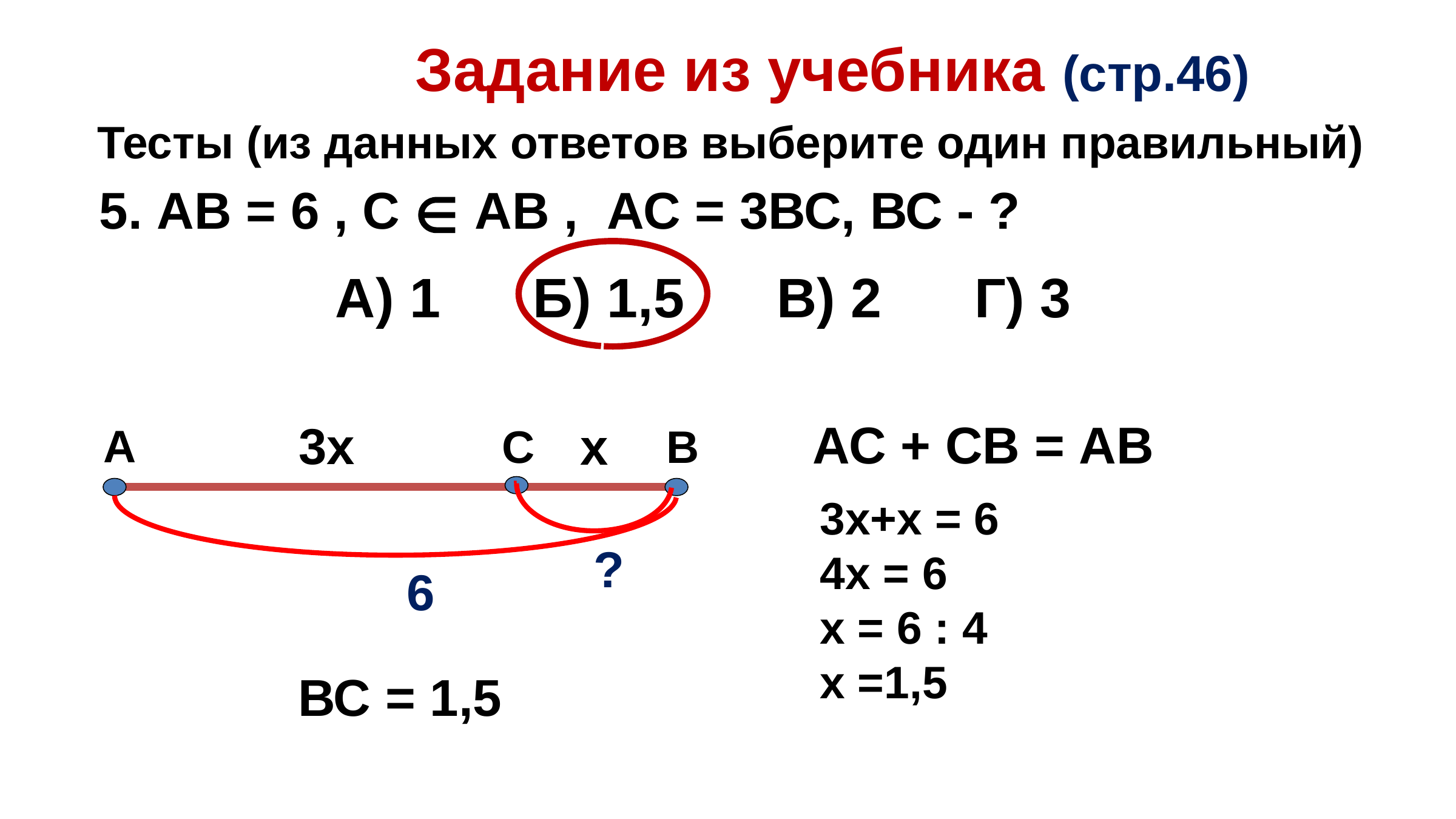

Задание из учебника (стр.46)
Тесты (из данных ответов выберите один правильный)
5. АВ = 6 , С ∊ АВ ,  АС = 3ВС, ВС - ?

А) 1      Б) 1,5      В) 2      Г) 3
3х
АС + СВ = АВ
х
А
С
В

3х+х = 6
4х = 6
х = 6 : 4
х =1,5
?
6
ВС = 1,5